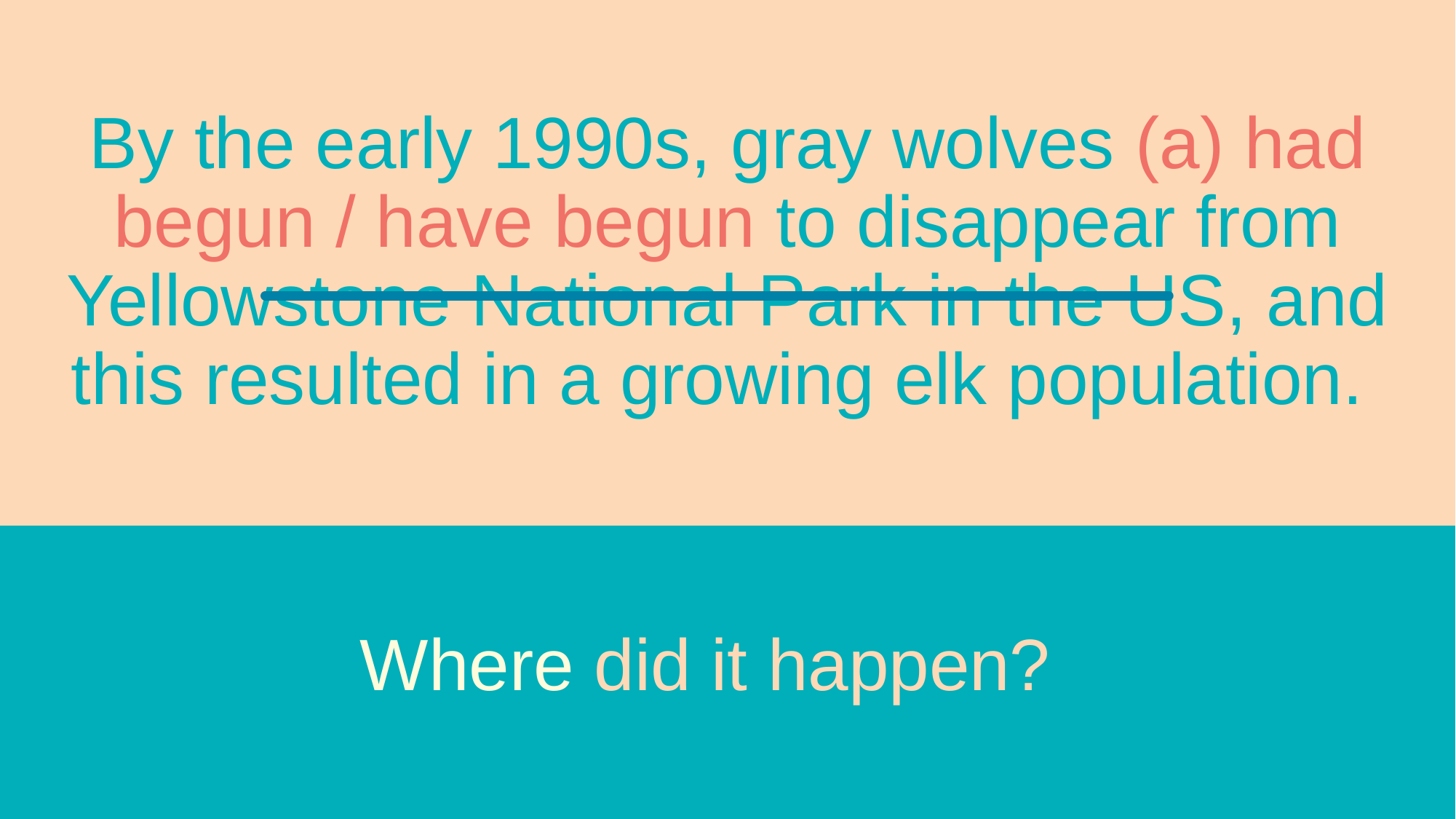

# By the early 1990s, gray wolves (a) had begun / have begun to disappear from Yellowstone National Park in the US, and this resulted in a growing elk population.
Where did it happen?